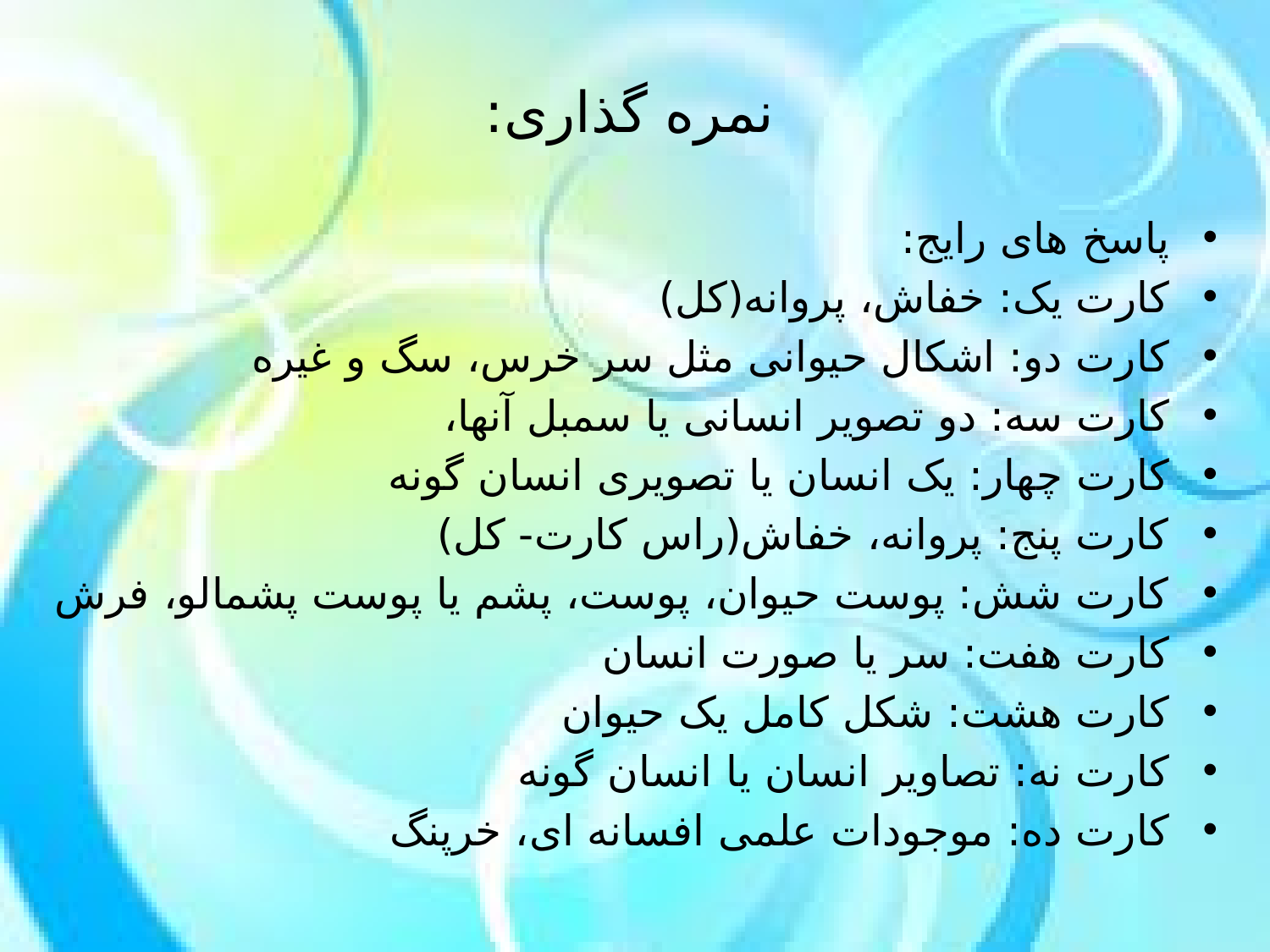

نمره گذاری:

پاسخ های رایج:
کارت یک: خفاش، پروانه(کل)
کارت دو: اشکال حیوانی مثل سر خرس، سگ و غیره
کارت سه: دو تصویر انسانی یا سمبل آنها،
کارت چهار: یک انسان یا تصویری انسان گونه
کارت پنج: پروانه، خفاش(راس کارت- کل)
کارت شش: پوست حیوان، پوست، پشم یا پوست پشمالو، فرش
کارت هفت: سر یا صورت انسان
کارت هشت: شکل کامل یک حیوان
کارت نه: تصاویر انسان یا انسان گونه
کارت ده: موجودات علمی افسانه ای، خرپنگ